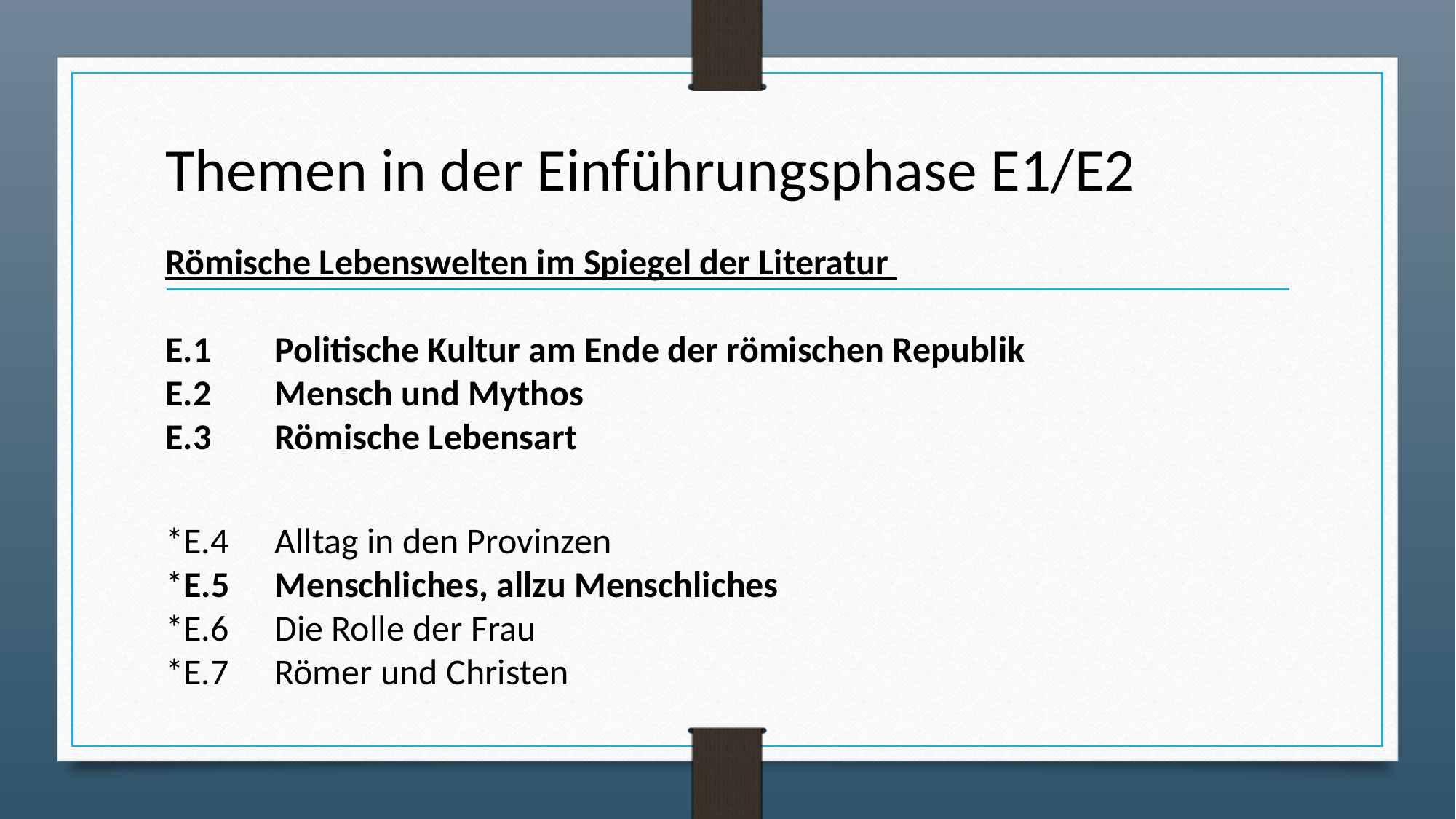

# Themen in der Einführungsphase E1/E2
Römische Lebenswelten im Spiegel der Literatur
E.1 	Politische Kultur am Ende der römischen Republik
E.2 	Mensch und Mythos
E.3 	Römische Lebensart
*E.4 	Alltag in den Provinzen
*E.5 	Menschliches, allzu Menschliches
*E.6 	Die Rolle der Frau
*E.7 	Römer und Christen